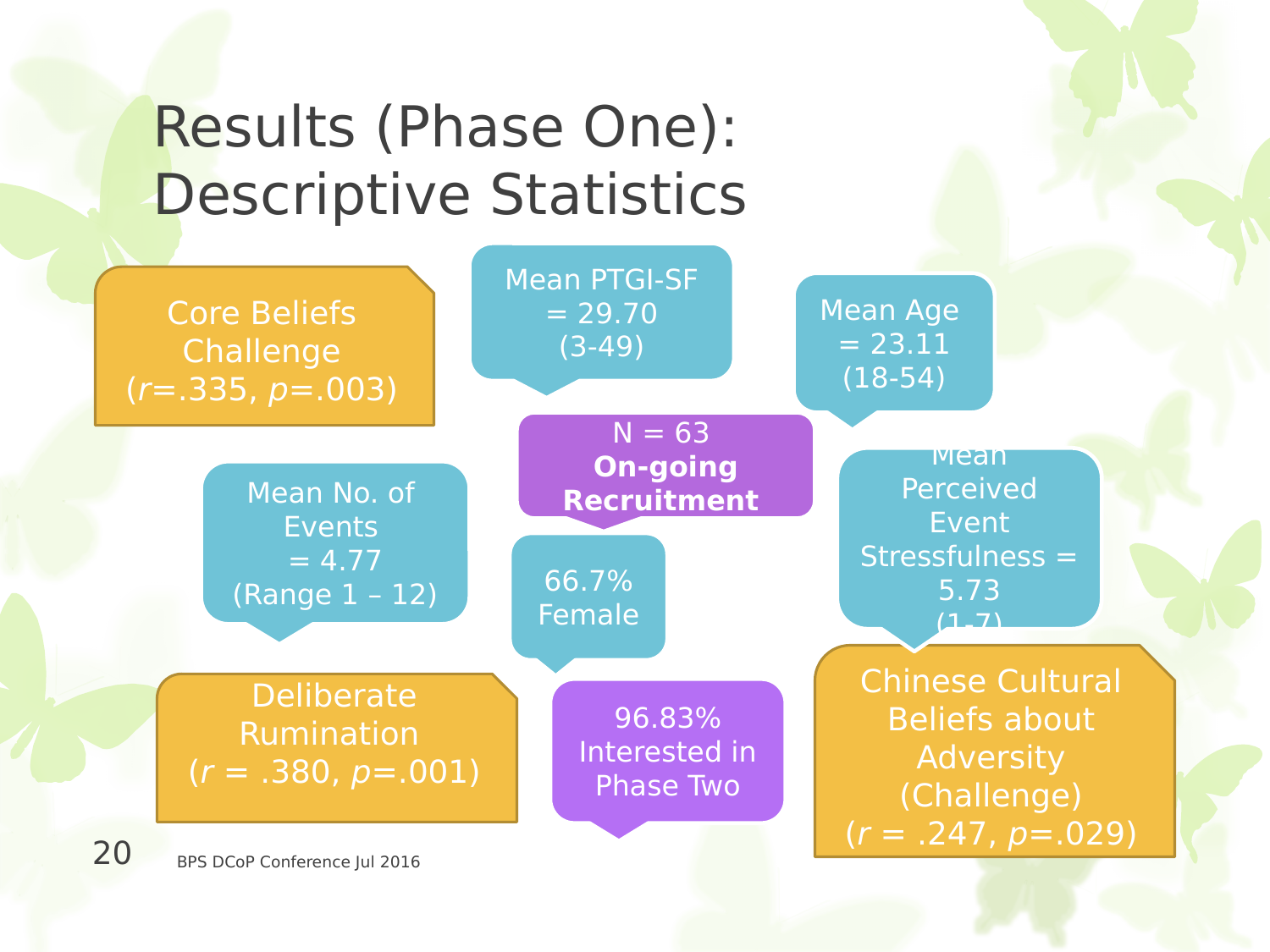

# Results (Phase One): Descriptive Statistics
Mean PTGI-SF = 29.70
(3-49)
Core Beliefs Challenge
(r=.335, p=.003)
Mean Age
= 23.11
(18-54)
N = 63
On-going Recruitment
Mean Perceived Event Stressfulness = 5.73
(1-7)
Mean No. of
Events
= 4.77
(Range 1 – 12)
66.7% Female
Chinese Cultural Beliefs about Adversity (Challenge)
(r = .247, p=.029)
Deliberate Rumination
(r = .380, p=.001)

96.83% Interested in Phase Two
20
BPS DCoP Conference Jul 2016